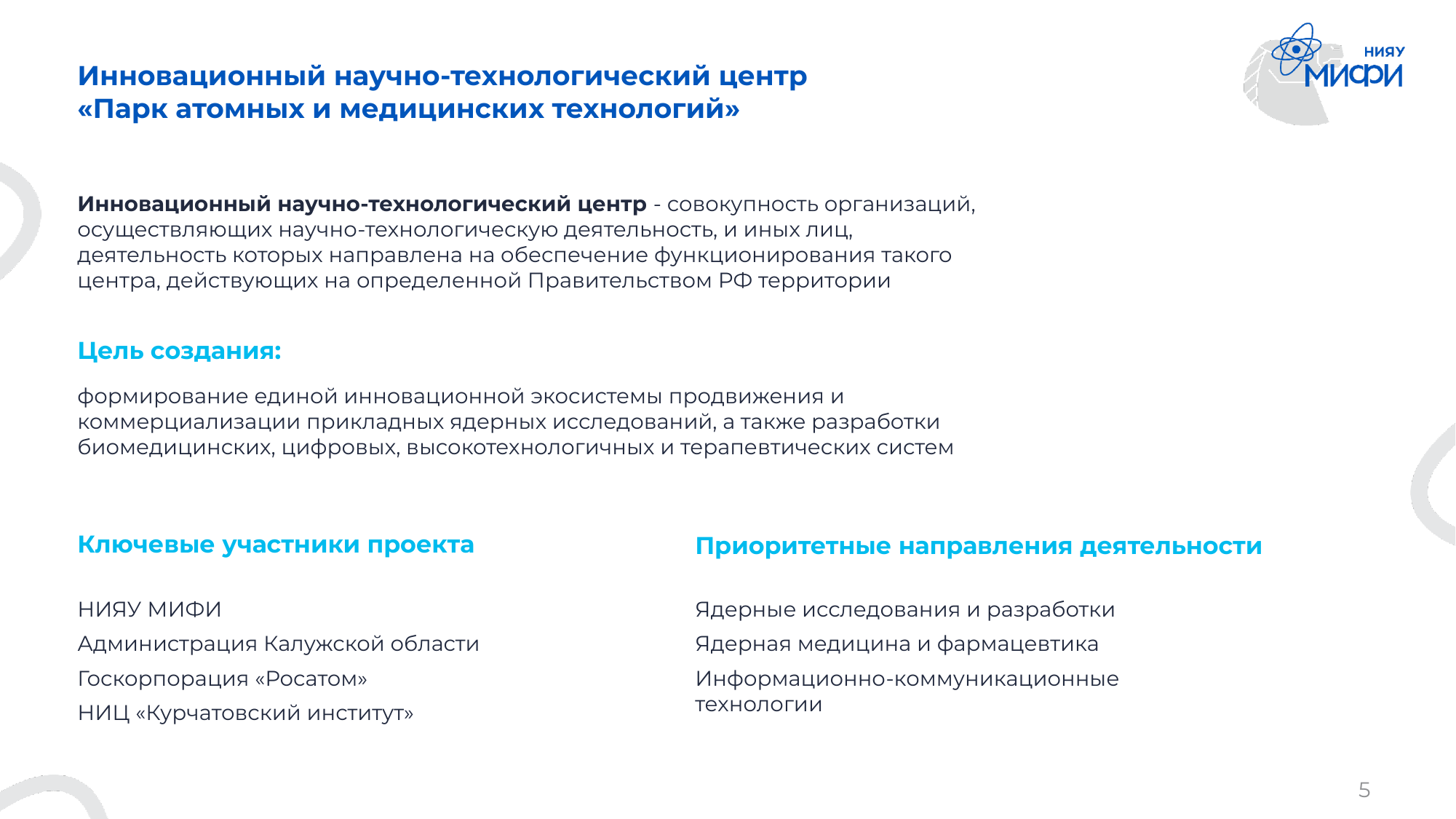

# Инновационный научно-технологический центр «Парк атомных и медицинских технологий»
Инновационный научно-технологический центр - совокупность организаций, осуществляющих научно-технологическую деятельность, и иных лиц, деятельность которых направлена на обеспечение функционирования такого центра, действующих на определенной Правительством РФ территории
Цель создания:
формирование единой инновационной экосистемы продвижения и коммерциализации прикладных ядерных исследований, а также разработки биомедицинских, цифровых, высокотехнологичных и терапевтических систем
Ключевые участники проекта
Приоритетные направления деятельности
НИЯУ МИФИ
Администрация Калужской области
Госкорпорация «Росатом»
НИЦ «Курчатовский институт»
Ядерные исследования и разработки
Ядерная медицина и фармацевтика
Информационно-коммуникационные технологии